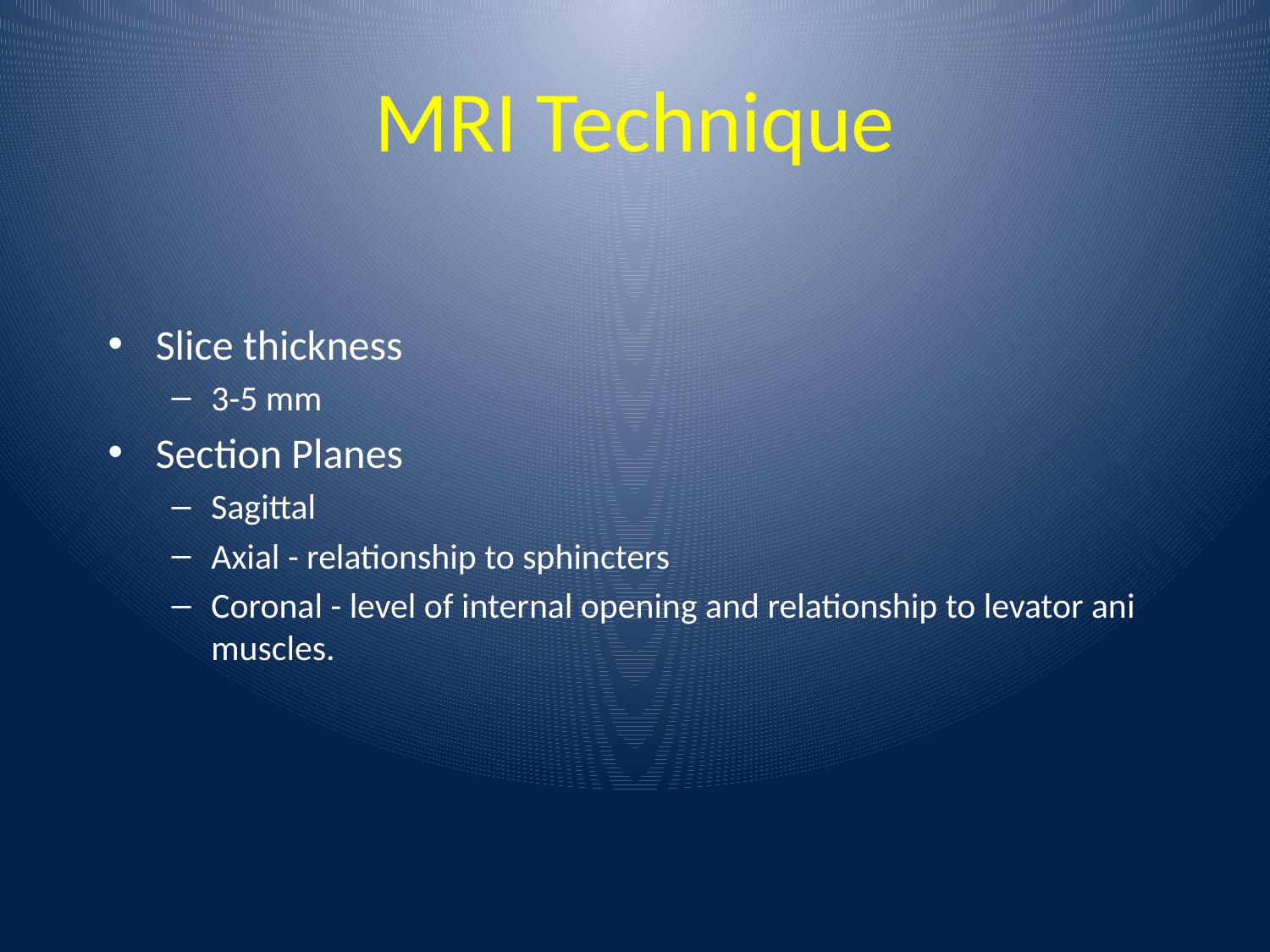

# MRI Technique
Slice thickness
3-5 mm
Section Planes
Sagittal
Axial - relationship to sphincters
Coronal - level of internal opening and relationship to levator ani muscles.